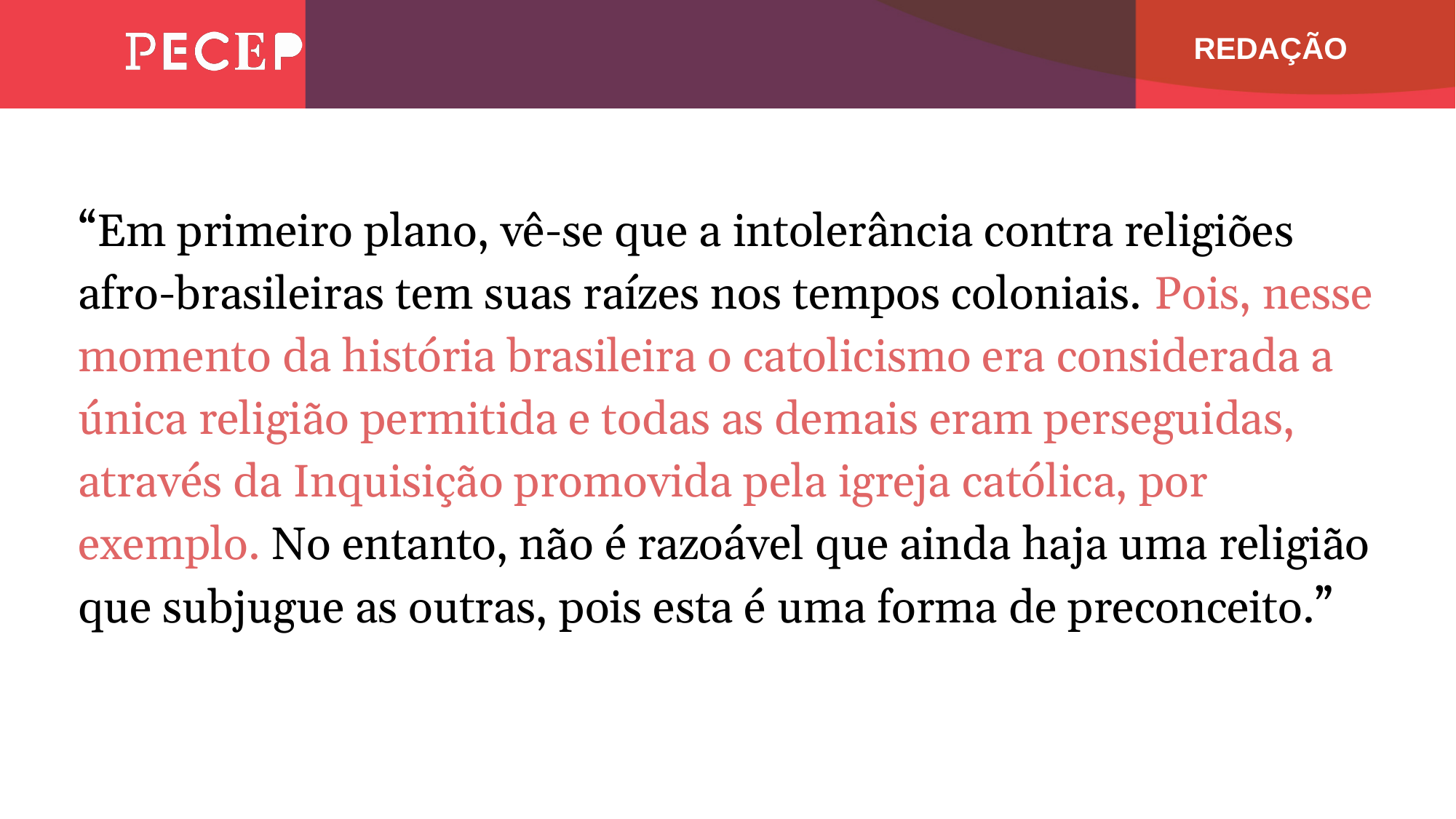

“Em primeiro plano, vê-se que a intolerância contra religiões afro-brasileiras tem suas raízes nos tempos coloniais. Pois, nesse momento da história brasileira o catolicismo era considerada a única religião permitida e todas as demais eram perseguidas, através da Inquisição promovida pela igreja católica, por exemplo. No entanto, não é razoável que ainda haja uma religião que subjugue as outras, pois esta é uma forma de preconceito.”